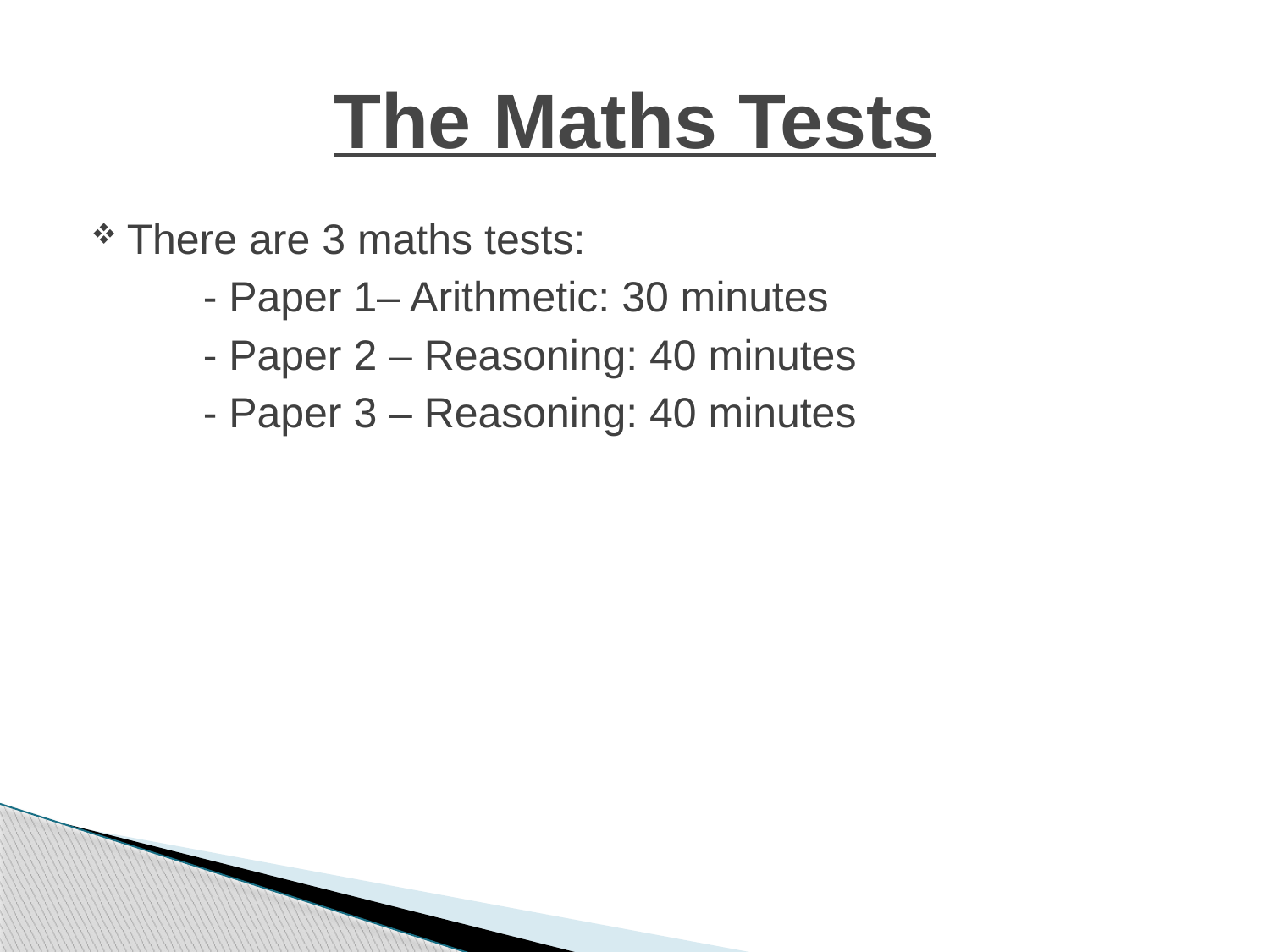

# The Maths Tests
There are 3 maths tests:
	- Paper 1– Arithmetic: 30 minutes
	- Paper 2 – Reasoning: 40 minutes
	- Paper 3 – Reasoning: 40 minutes